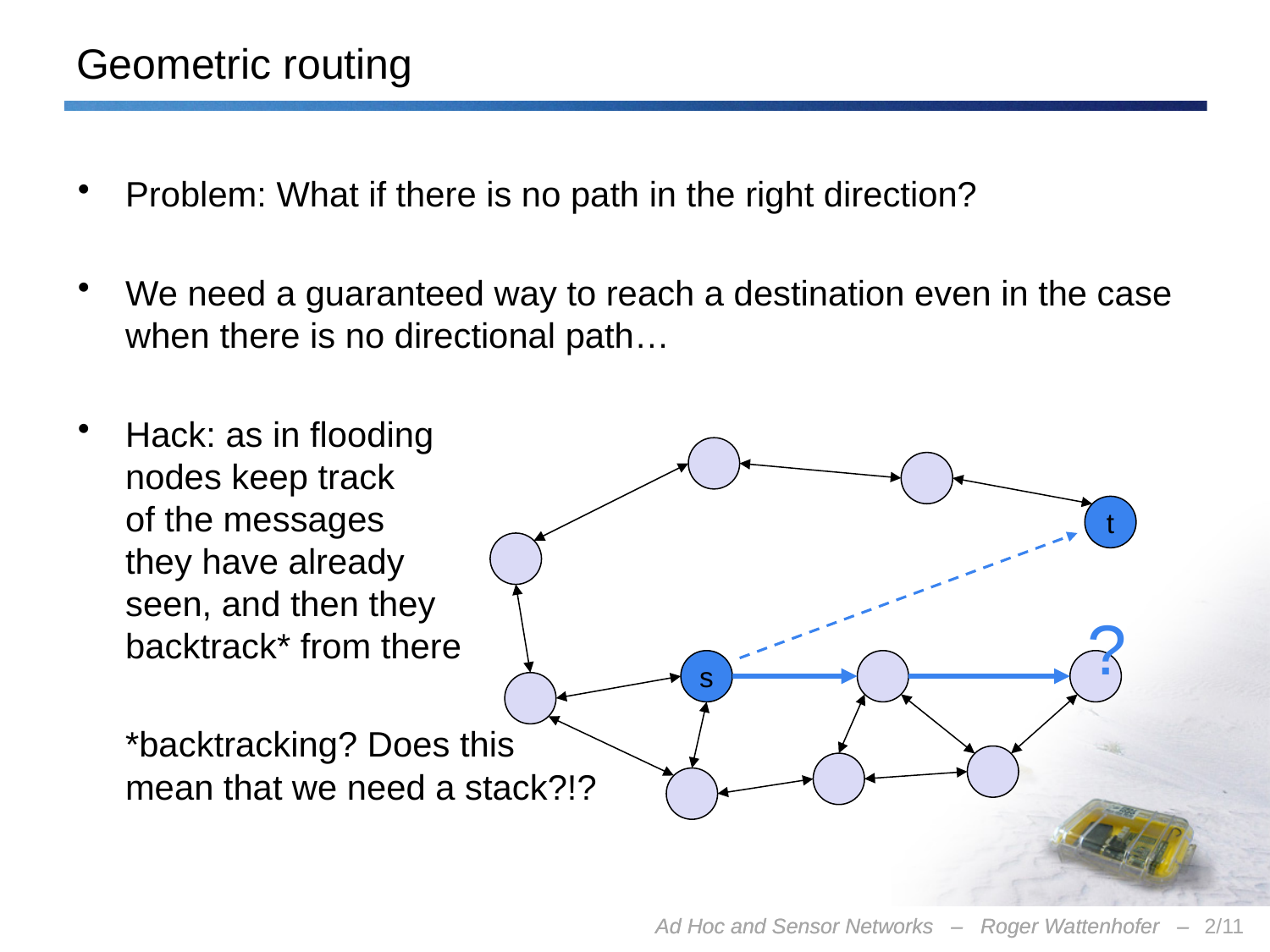

# Geometric routing

Problem: What if there is no path in the right direction?

We need a guaranteed way to reach a destination even in the case when there is no directional path…

Hack: as in flooding
nodes keep track
of the messages
they have already
seen, and then they
backtrack* from there

	*backtracking? Does this
mean that we need a stack?!?

t

?
s